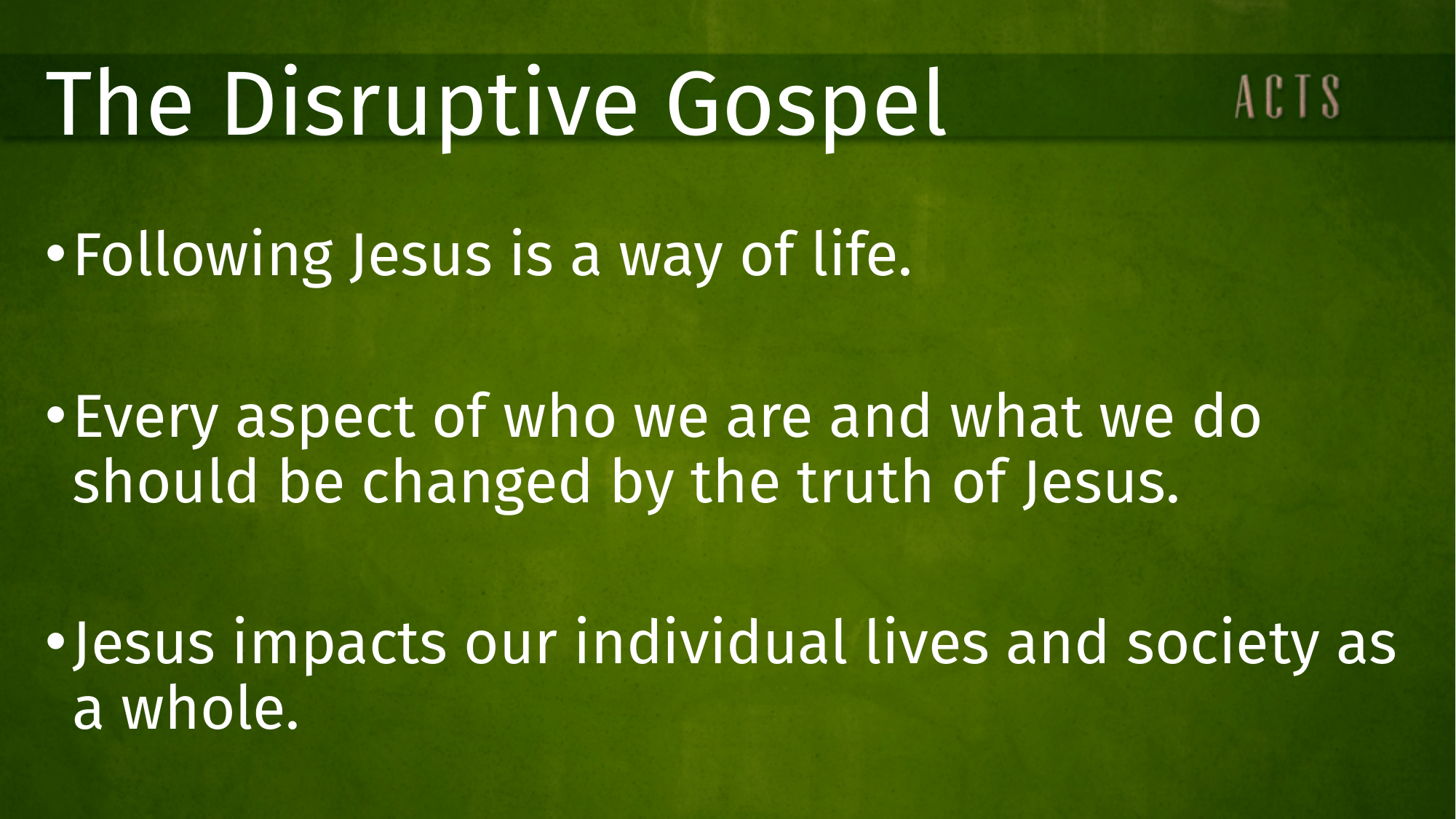

# The Disruptive Gospel
Following Jesus is a way of life.

Every aspect of who we are and what we do should be changed by the truth of Jesus.

Jesus impacts our individual lives and society as a whole.